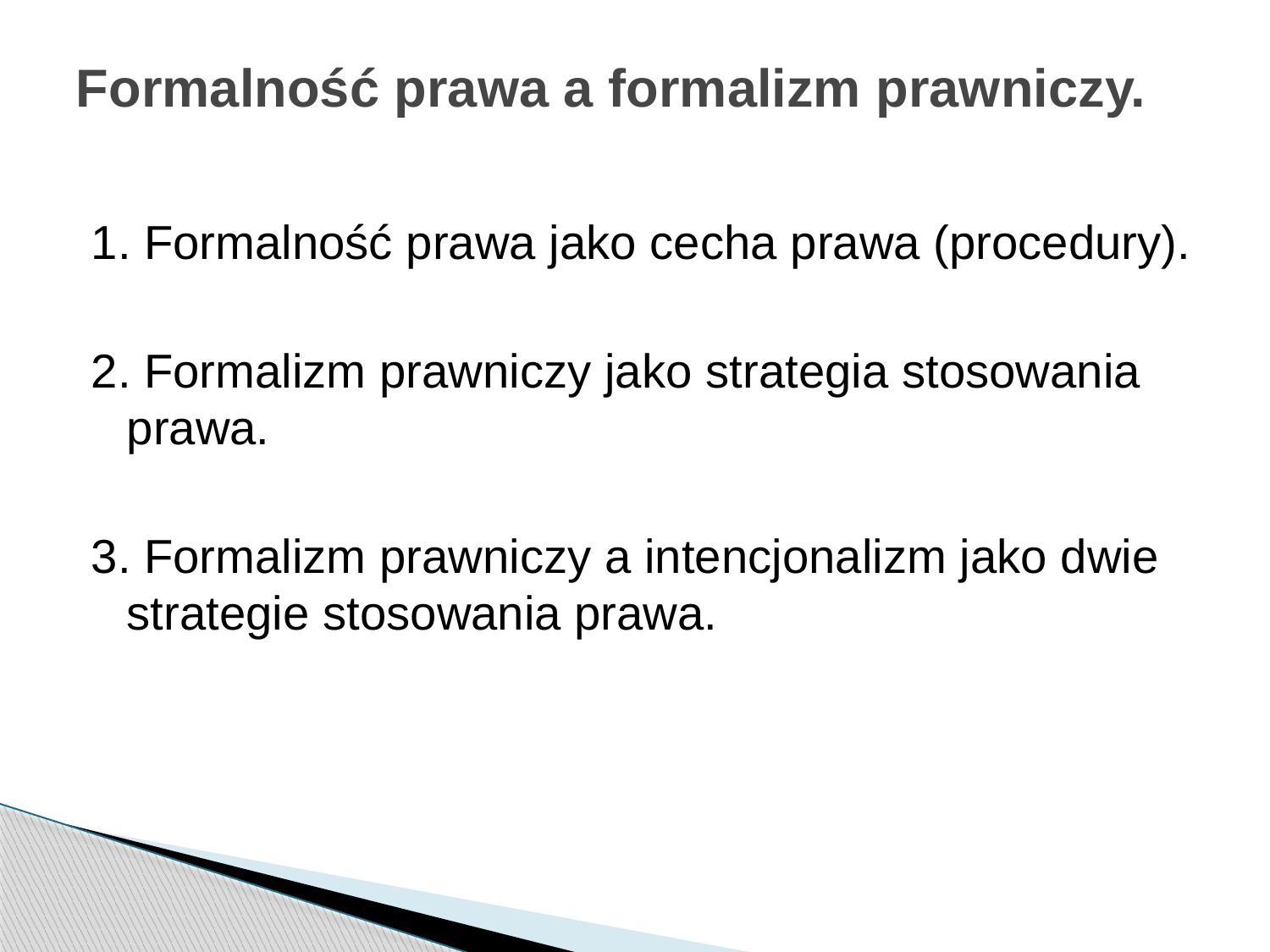

# Formalność prawa a formalizm prawniczy.
1. Formalność prawa jako cecha prawa (procedury).

2. Formalizm prawniczy jako strategia stosowania prawa.

3. Formalizm prawniczy a intencjonalizm jako dwie strategie stosowania prawa.